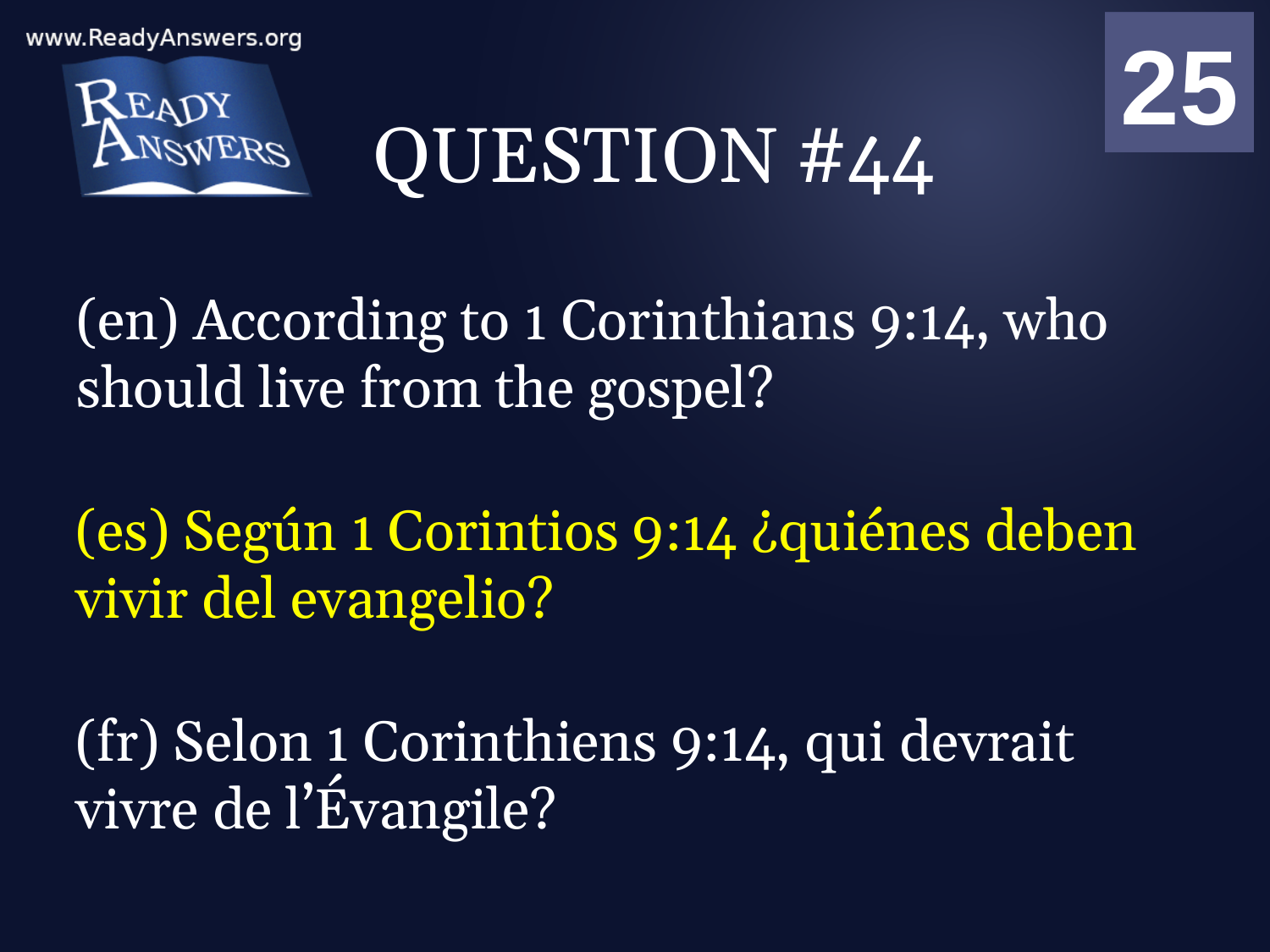

01
02
03
04
05
06
07
08
09
10
11
12
13
14
15
16
17
18
19
20
21
22
23
24
25
00
# QUESTION #44
(en) According to 1 Corinthians 9:14, who should live from the gospel?
(es) Según 1 Corintios 9:14 ¿quiénes deben vivir del evangelio?
(fr) Selon 1 Corinthiens 9:14, qui devrait vivre de l’Évangile?